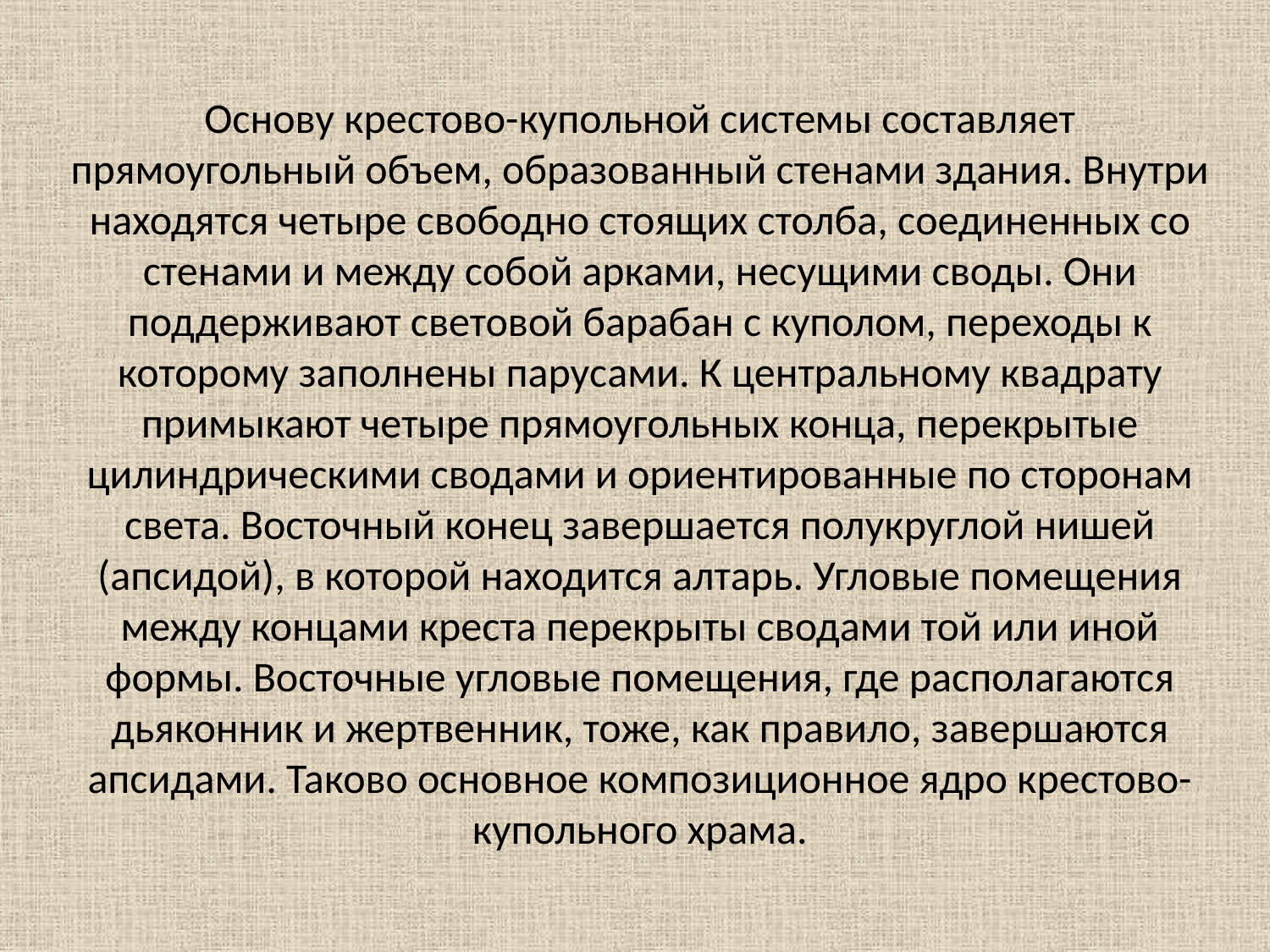

# Основу крестово-купольной системы составляет прямоугольный объем, образованный стенами здания. Внутри находятся четыре свободно стоящих столба, соединенных со стенами и между собой арками, несущими своды. Они поддерживают световой барабан с куполом, переходы к которому заполнены парусами. К центральному квадрату примыкают четыре прямоугольных конца, перекрытые цилиндрическими сводами и ориентированные по сторонам света. Восточный конец завершается полукруглой нишей (апсидой), в которой находится алтарь. Угловые помещения между концами креста перекрыты сводами той или иной формы. Восточные угловые помещения, где располагаются дьяконник и жертвенник, тоже, как правило, завершаются апсидами. Таково основное композиционное ядро крестово-купольного храма.